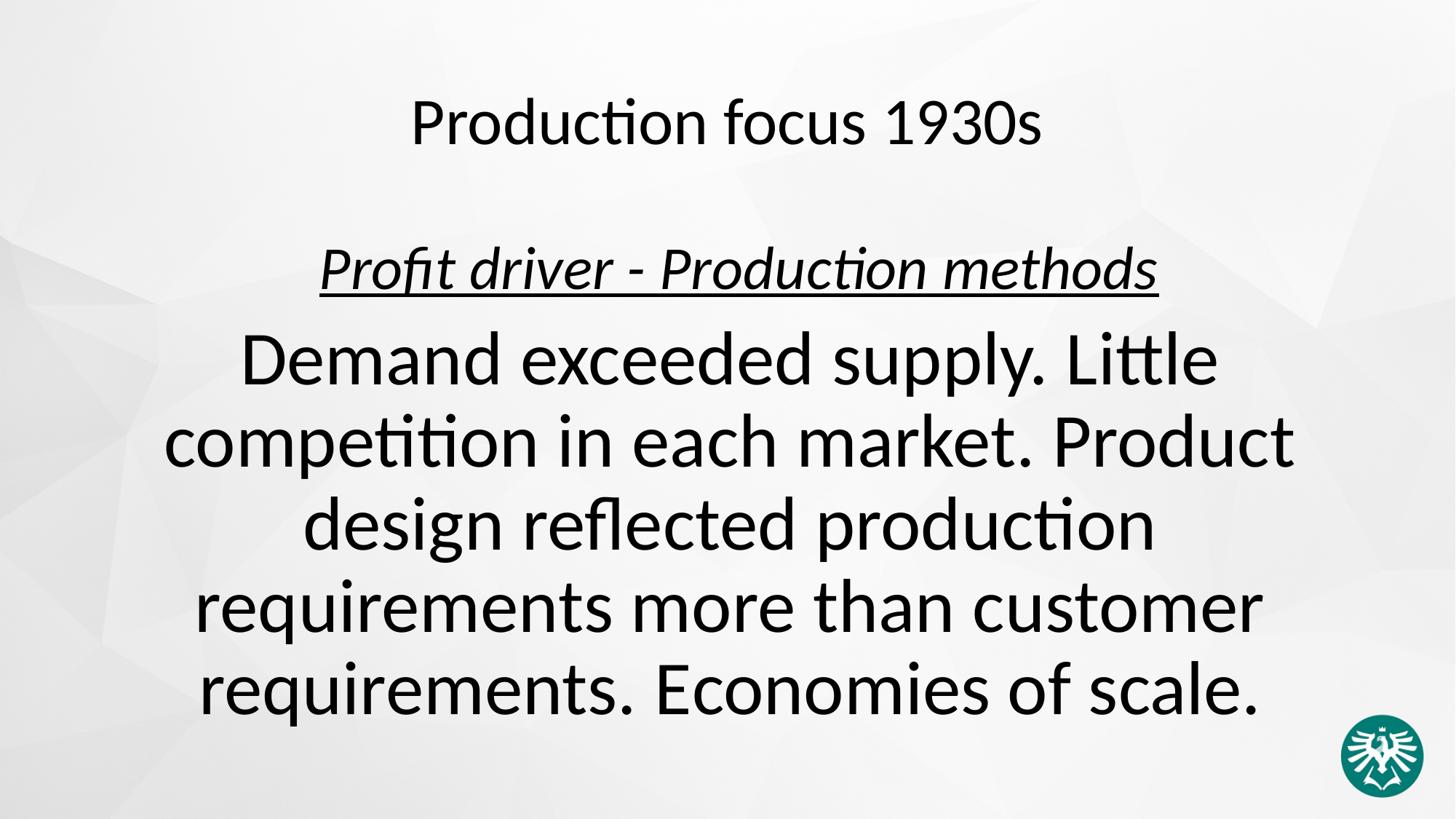

# Production focus 1930s
 Profit driver - Production methods
Demand exceeded supply. Little competition in each market. Product design reflected production requirements more than customer requirements. Economies of scale.